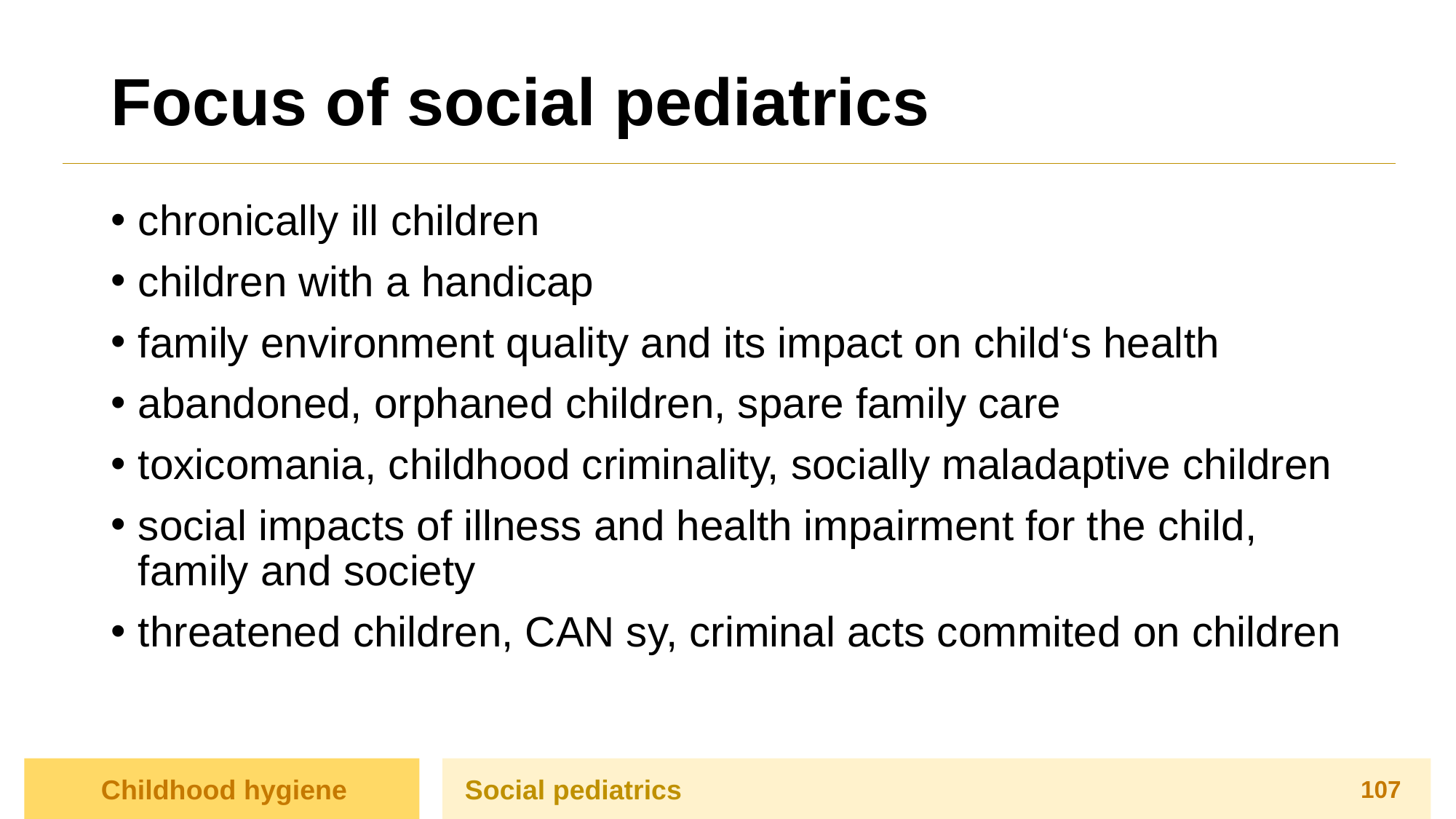

# Focus of social pediatrics
chronically ill children
children with a handicap
family environment quality and its impact on child‘s health
abandoned, orphaned children, spare family care
toxicomania, childhood criminality, socially maladaptive children
social impacts of illness and health impairment for the child, family and society
threatened children, CAN sy, criminal acts commited on children
Childhood hygiene
Social pediatrics
107